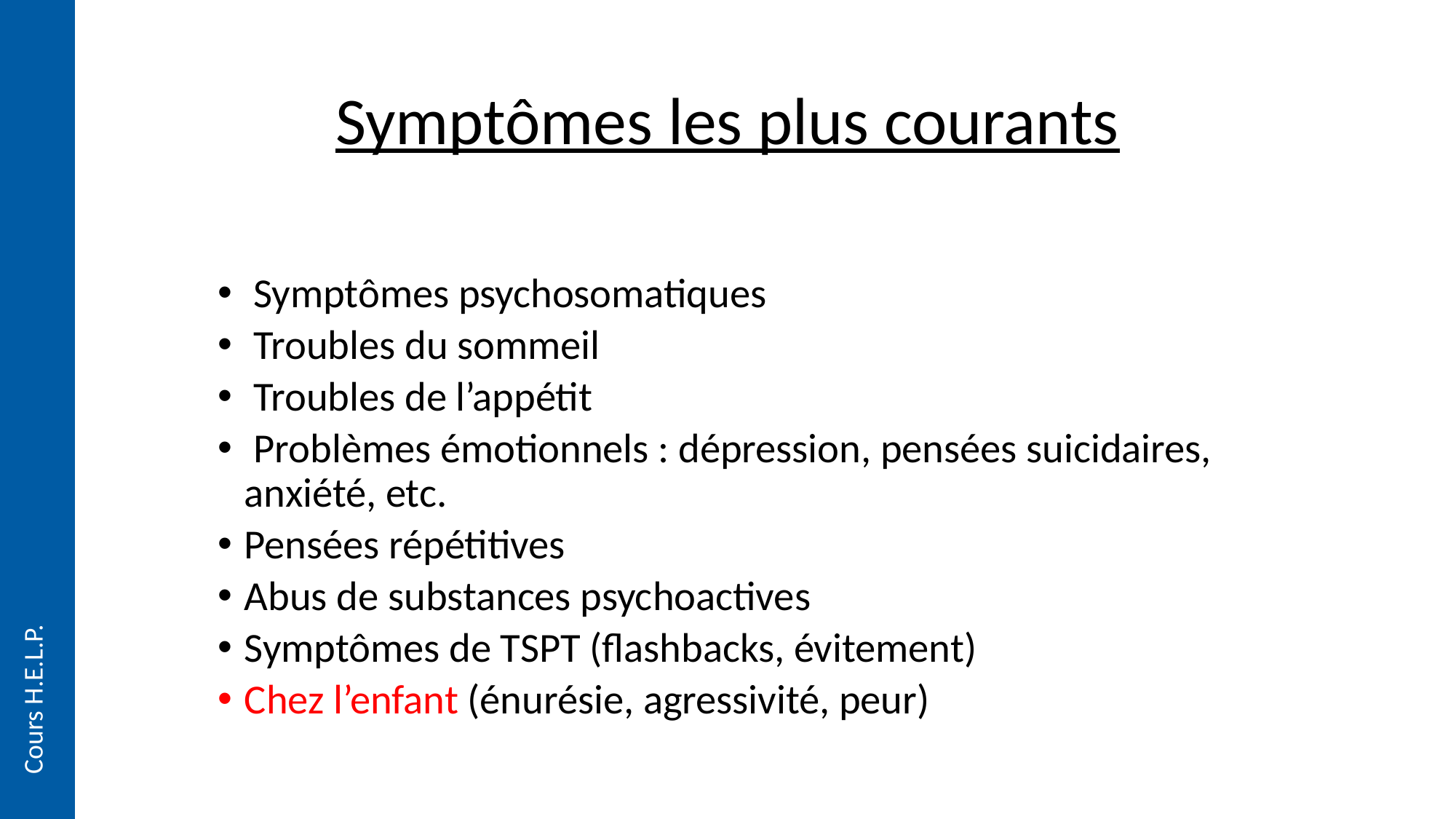

# Symptômes les plus courants

 Symptômes psychosomatiques
 Troubles du sommeil
 Troubles de l’appétit
 Problèmes émotionnels : dépression, pensées suicidaires, anxiété, etc.
Pensées répétitives
Abus de substances psychoactives
Symptômes de TSPT (flashbacks, évitement)
Chez l’enfant (énurésie, agressivité, peur)

Cours H.E.L.P.